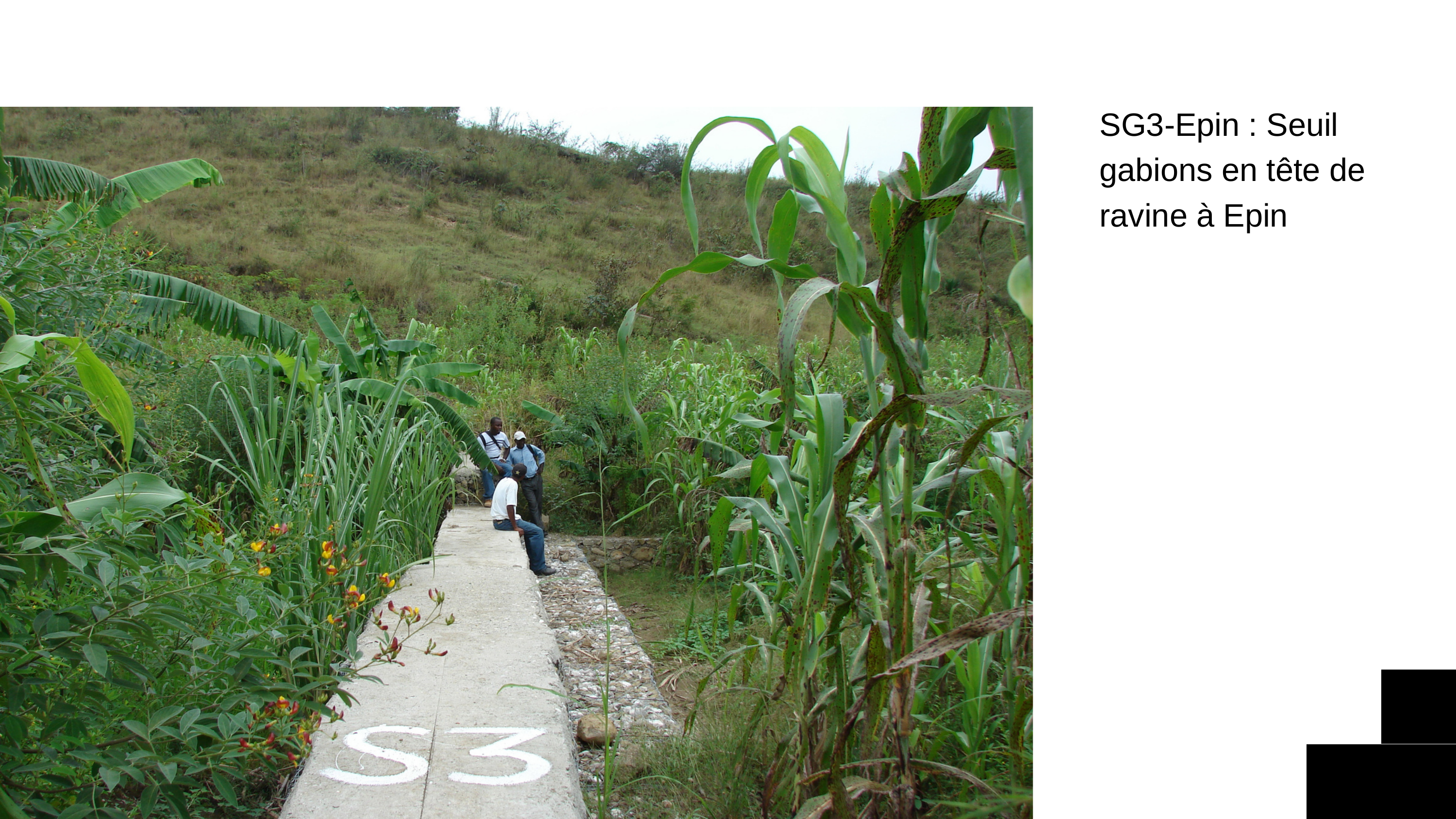

SG3-Epin : Seuil gabions en tête de ravine à Epin